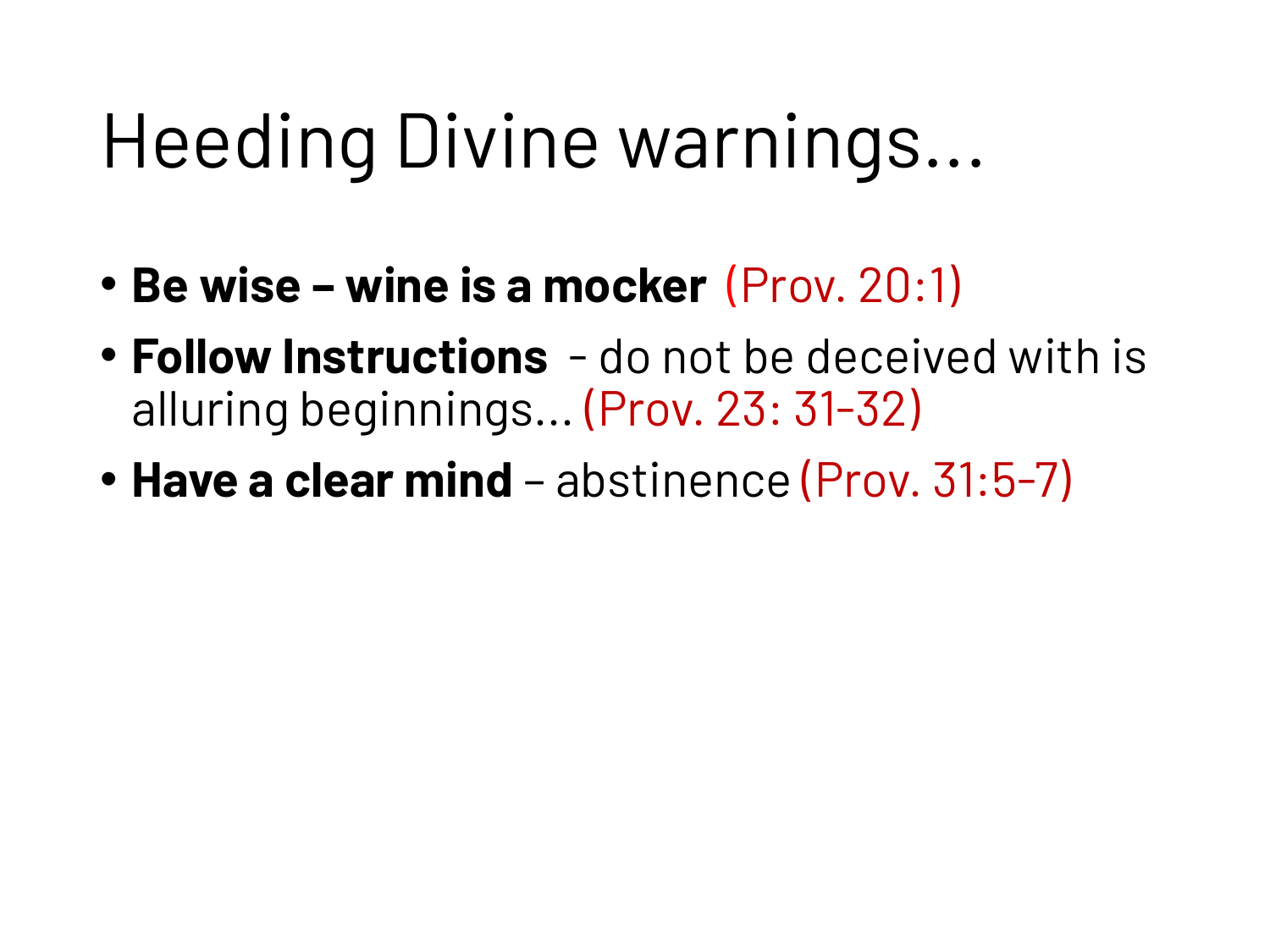

# Heeding Divine warnings...
Be wise – wine is a mocker  (Prov. 20:1)
Follow Instructions  - do not be deceived with is alluring beginnings... (Prov. 23: 31-32)
Have a clear mind – abstinence (Prov. 31:5-7)